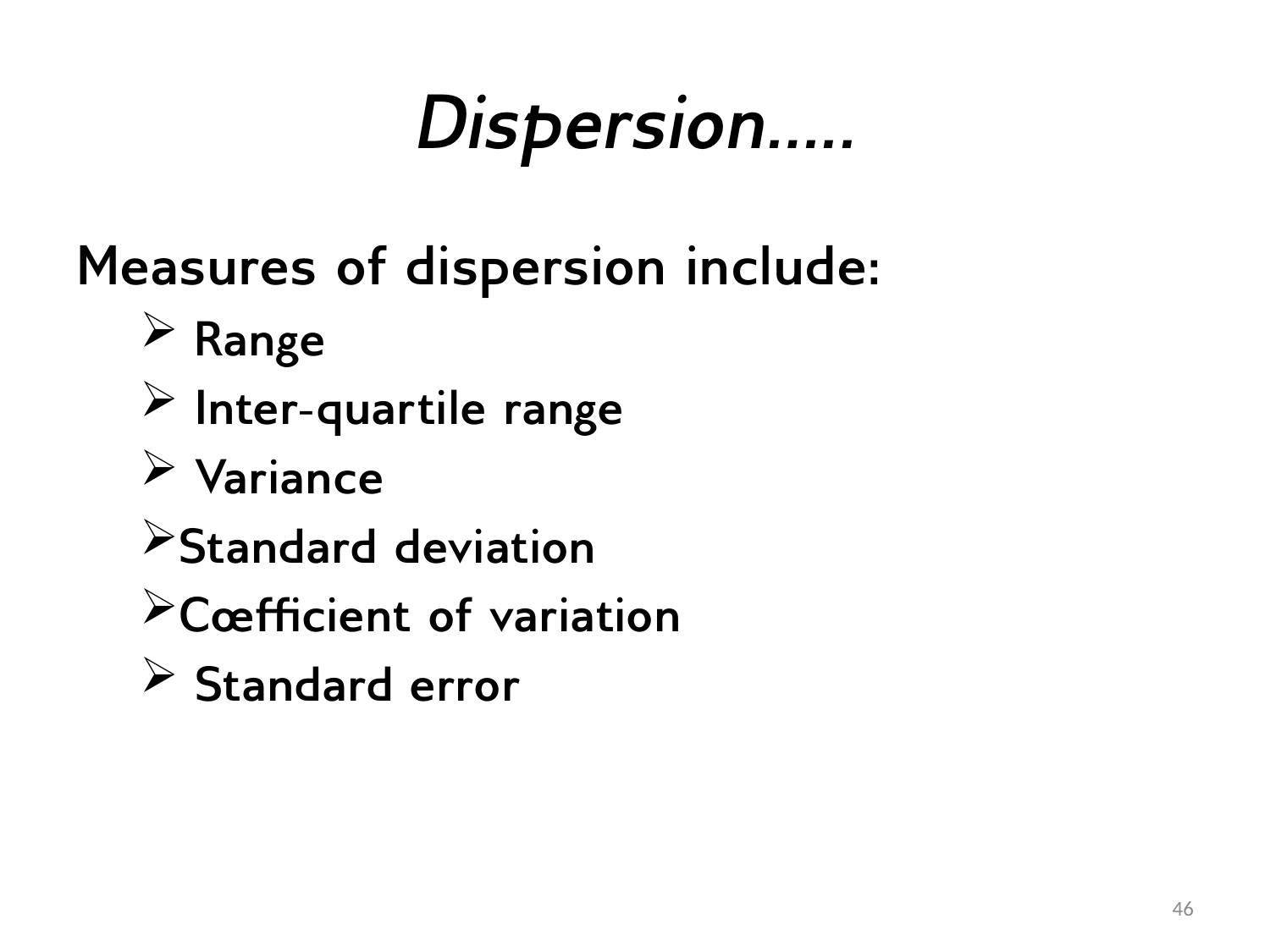

# Dispersion…..
Measures of dispersion include:
 Range
 Inter-quartile range
 Variance
Standard deviation
Coefficient of variation
 Standard error

46